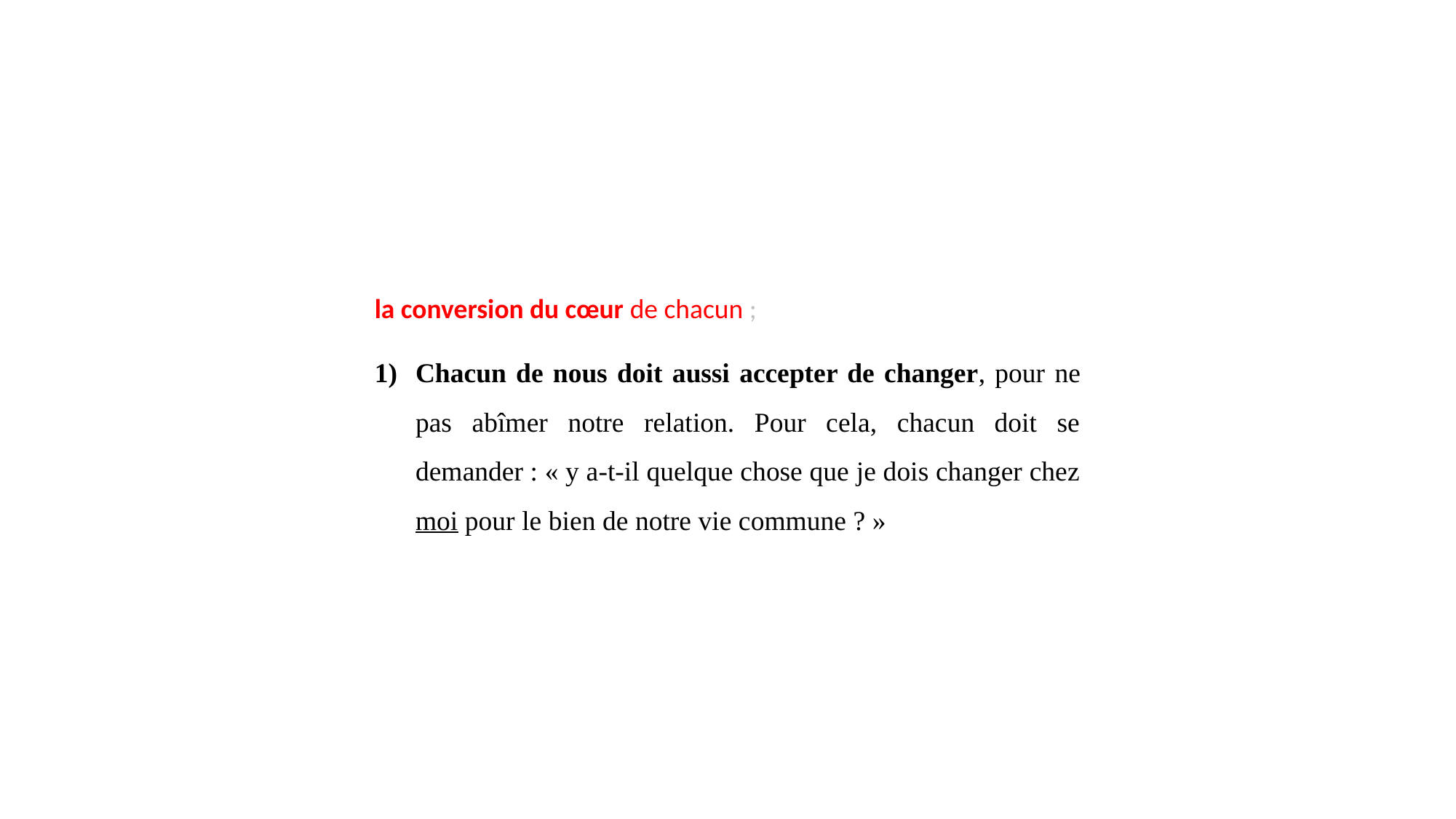

la conversion du cœur de chacun ;
Chacun de nous doit aussi accepter de changer, pour ne pas abîmer notre relation. Pour cela, chacun doit se demander : « y a-t-il quelque chose que je dois changer chez moi pour le bien de notre vie commune ? »